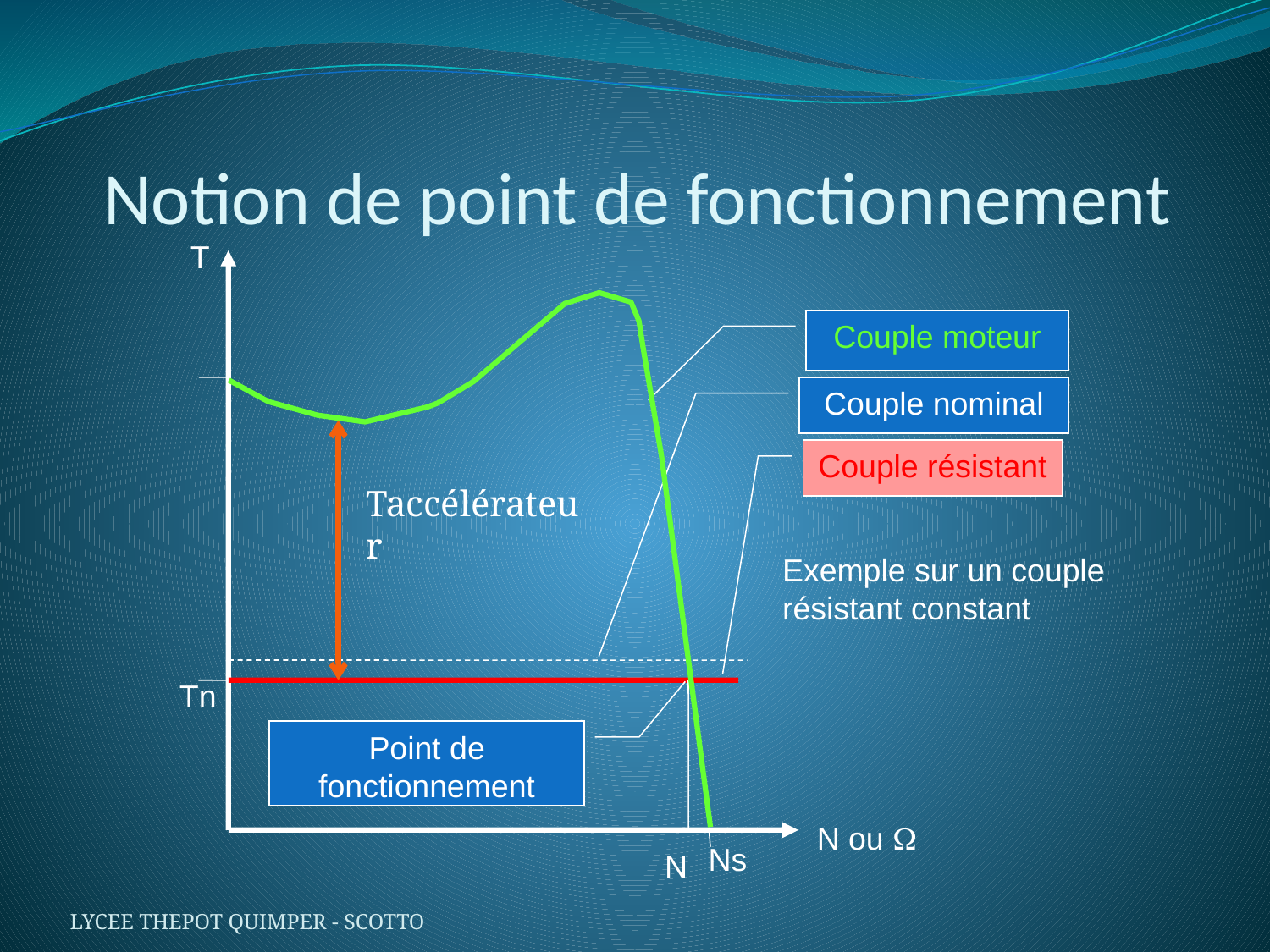

# Notion de point de fonctionnement
T

Couple moteur

Couple nominal
Couple résistant
Taccélérateur
Exemple sur un couple résistant constant

Tn

Point de fonctionnement
N ou Ω

Ns
N
LYCEE THEPOT QUIMPER - SCOTTO